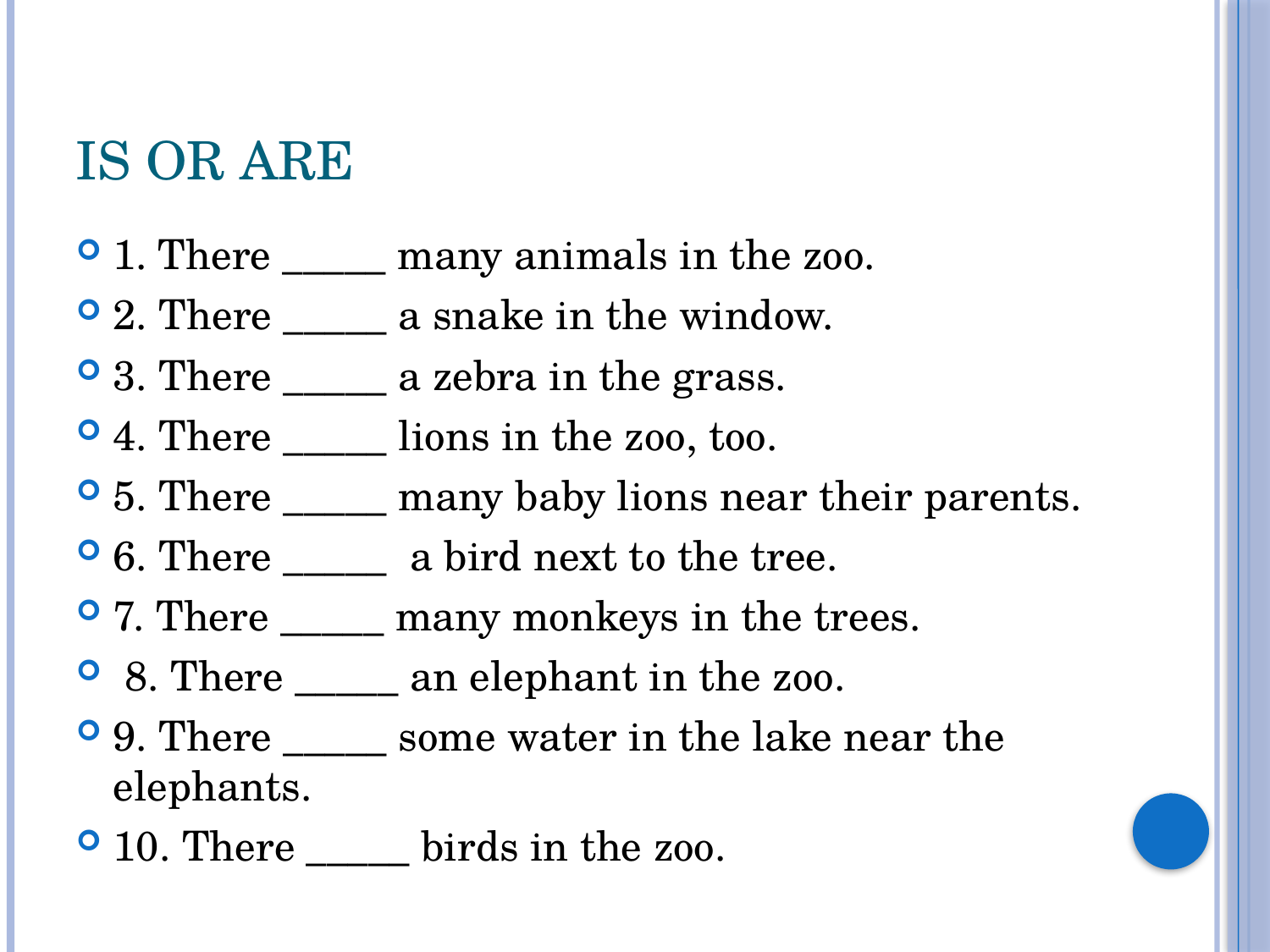

# Is or are
1. There _____ many animals in the zoo.
2. There _____ a snake in the window.
3. There _____ a zebra in the grass.
4. There _____ lions in the zoo, too.
5. There _____ many baby lions near their parents.
6. There _____  a bird next to the tree.
7. There _____ many monkeys in the trees.
 8. There _____ an elephant in the zoo.
9. There _____ some water in the lake near the elephants.
10. There _____ birds in the zoo.